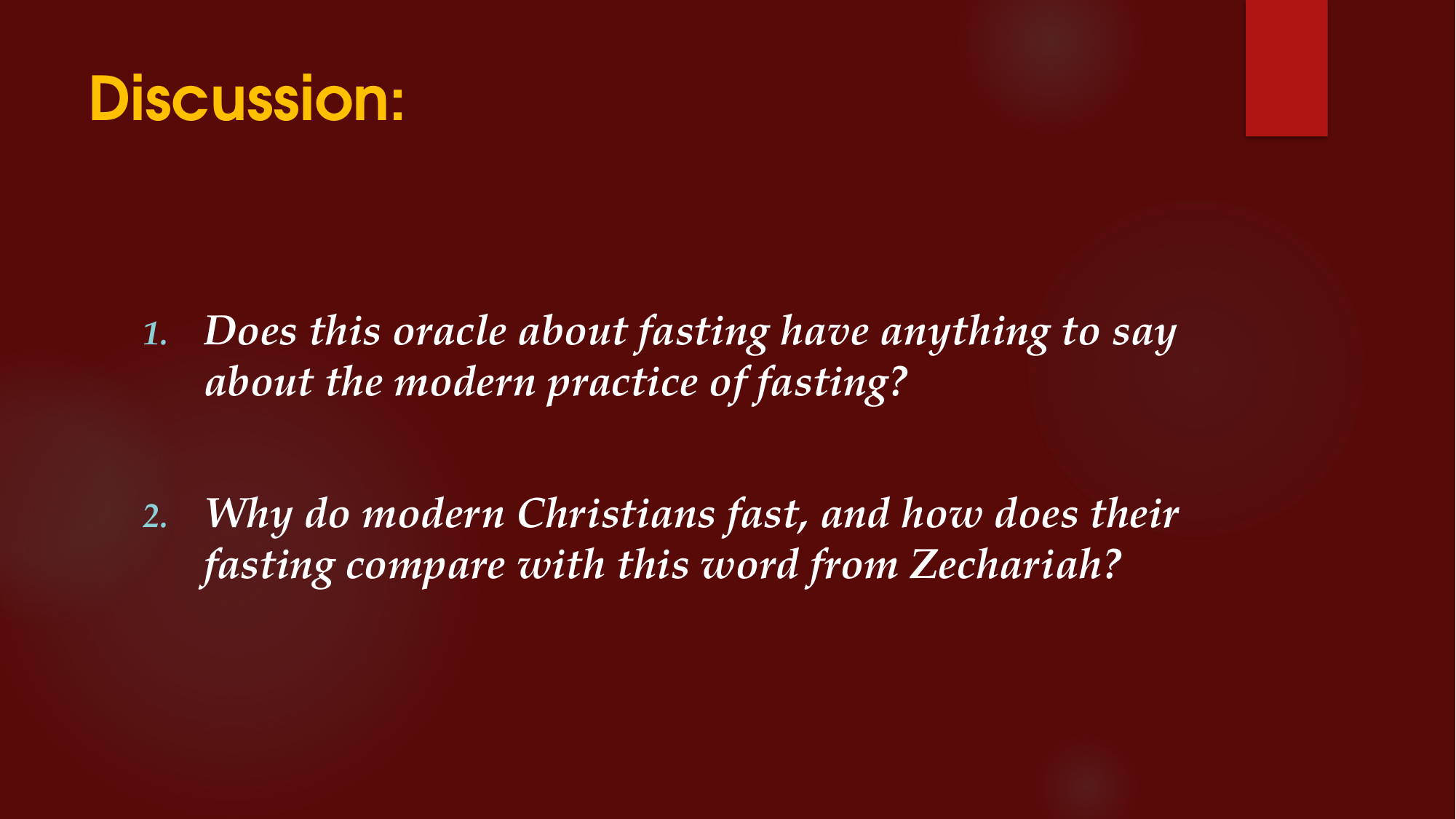

# Discussion:

Does this oracle about fasting have anything to say about the modern practice of fasting?

Why do modern Christians fast, and how does their fasting compare with this word from Zechariah?